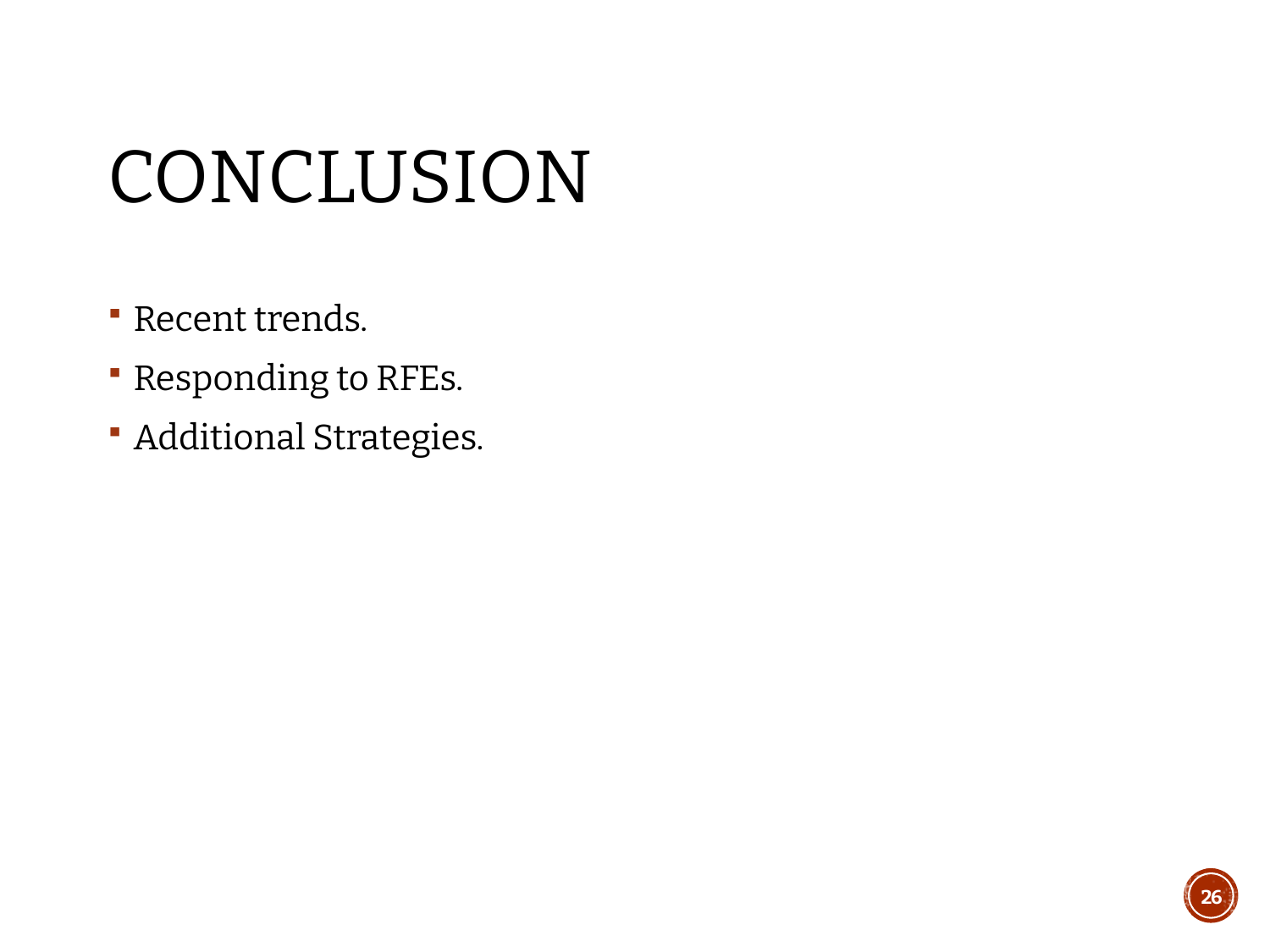

# Conclusion
Recent trends.
Responding to RFEs.
Additional Strategies.
26